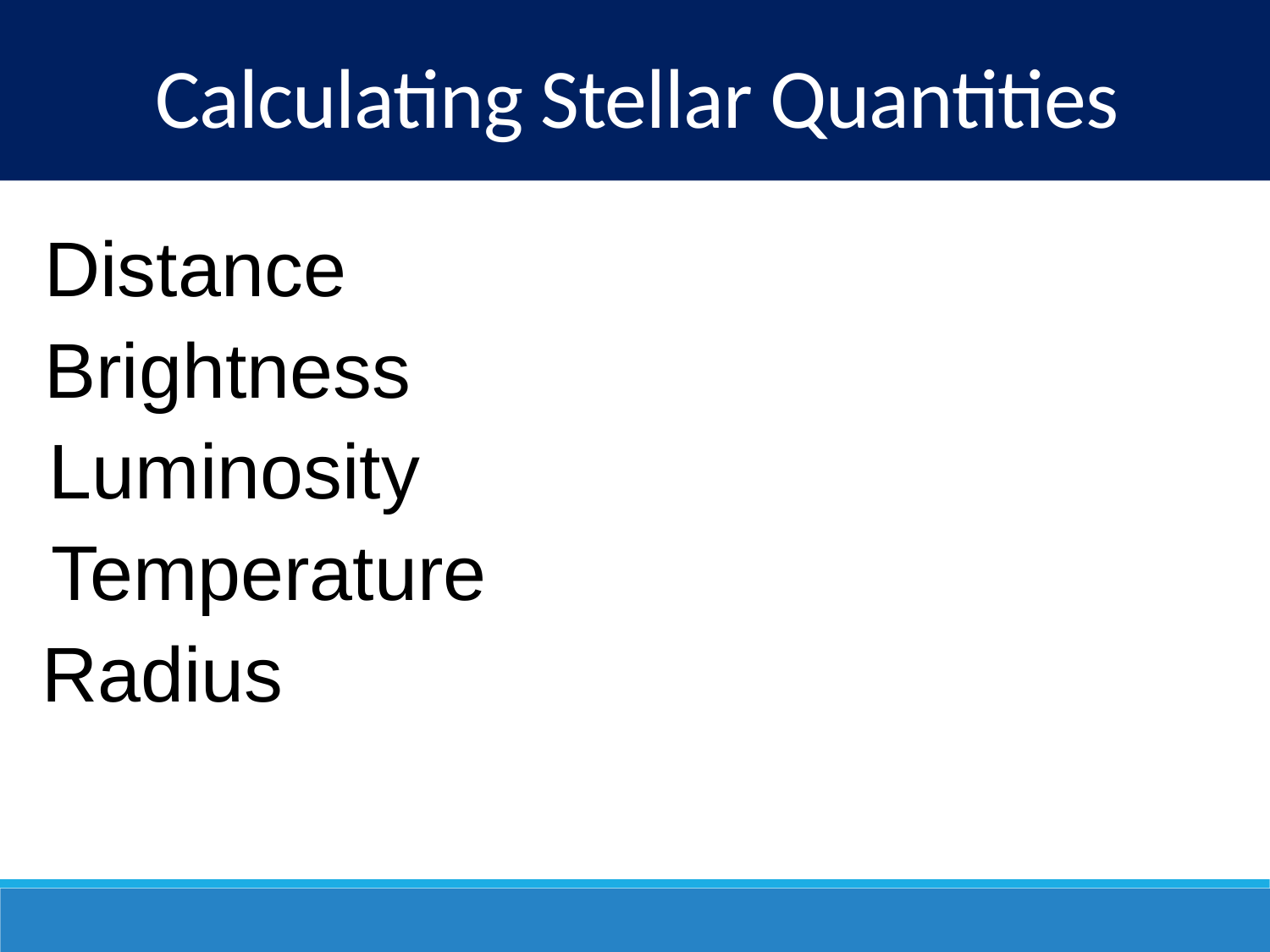

Calculating Stellar Quantities
Distance
Brightness
Luminosity
Temperature
Radius